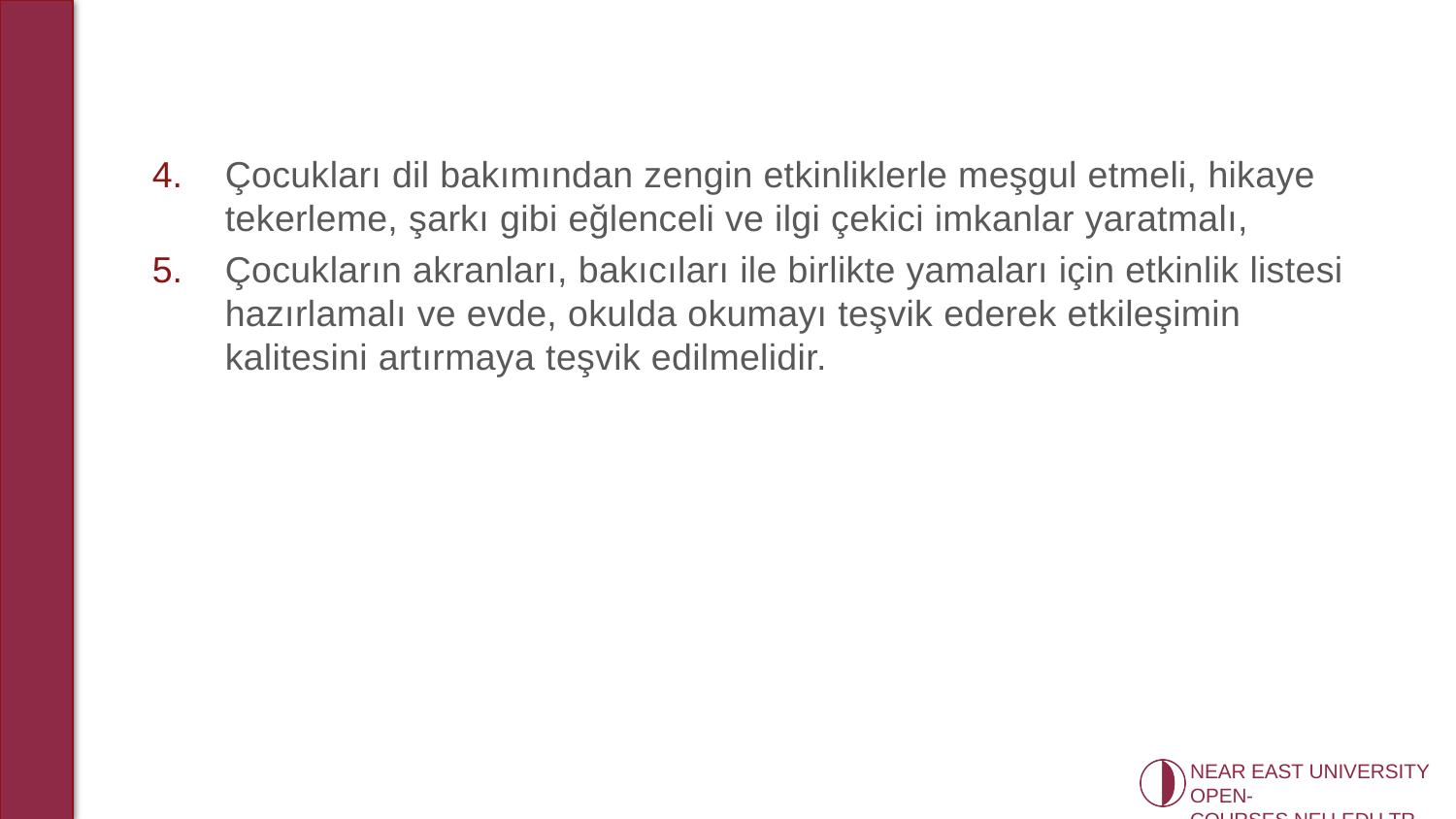

Çocukları dil bakımından zengin etkinliklerle meşgul etmeli, hikaye tekerleme, şarkı gibi eğlenceli ve ilgi çekici imkanlar yaratmalı,
Çocukların akranları, bakıcıları ile birlikte yamaları için etkinlik listesi hazırlamalı ve evde, okulda okumayı teşvik ederek etkileşimin kalitesini artırmaya teşvik edilmelidir.